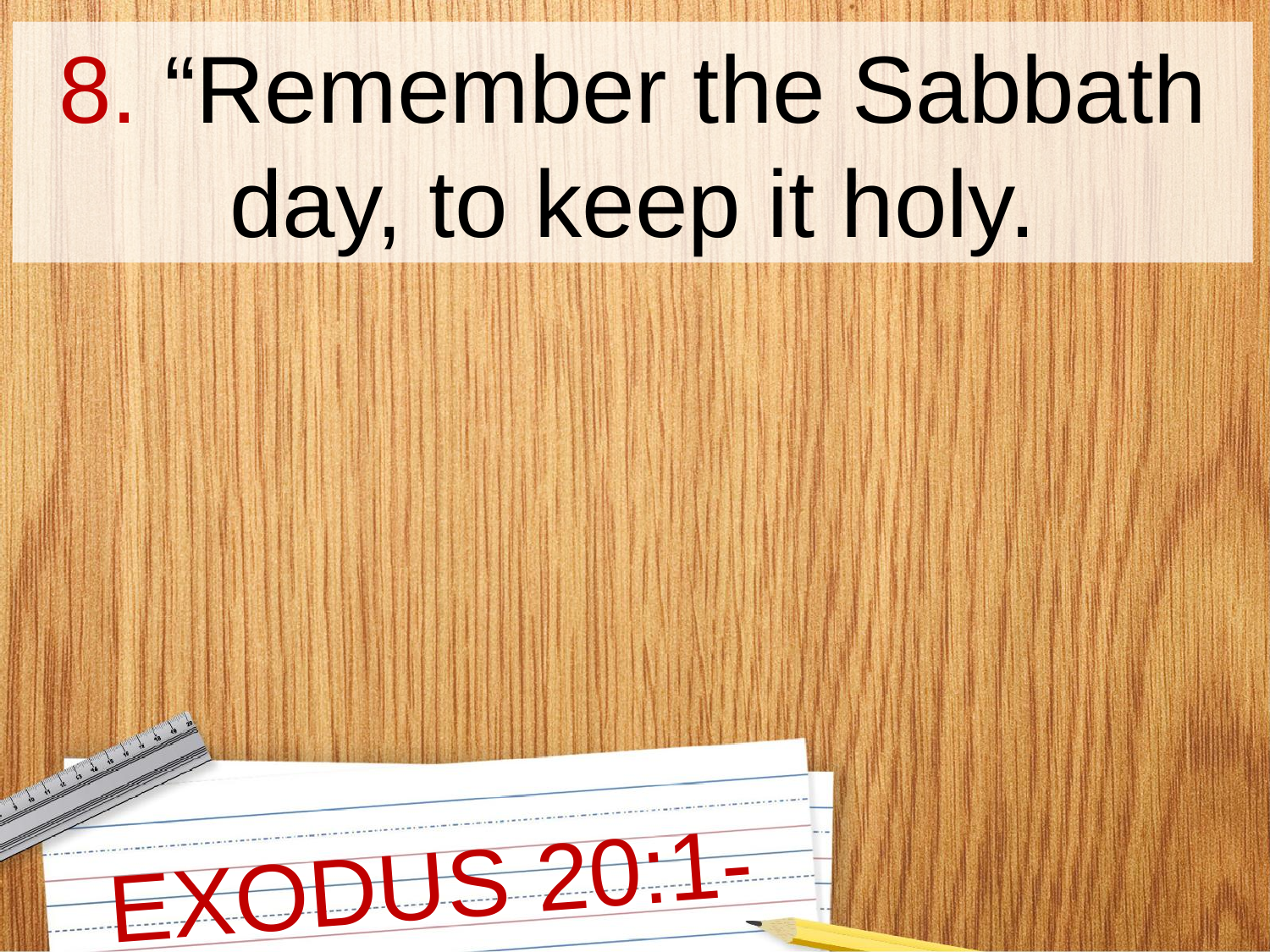

8. “Remember the Sabbath day, to keep it holy.
EXODUS 20:1-11